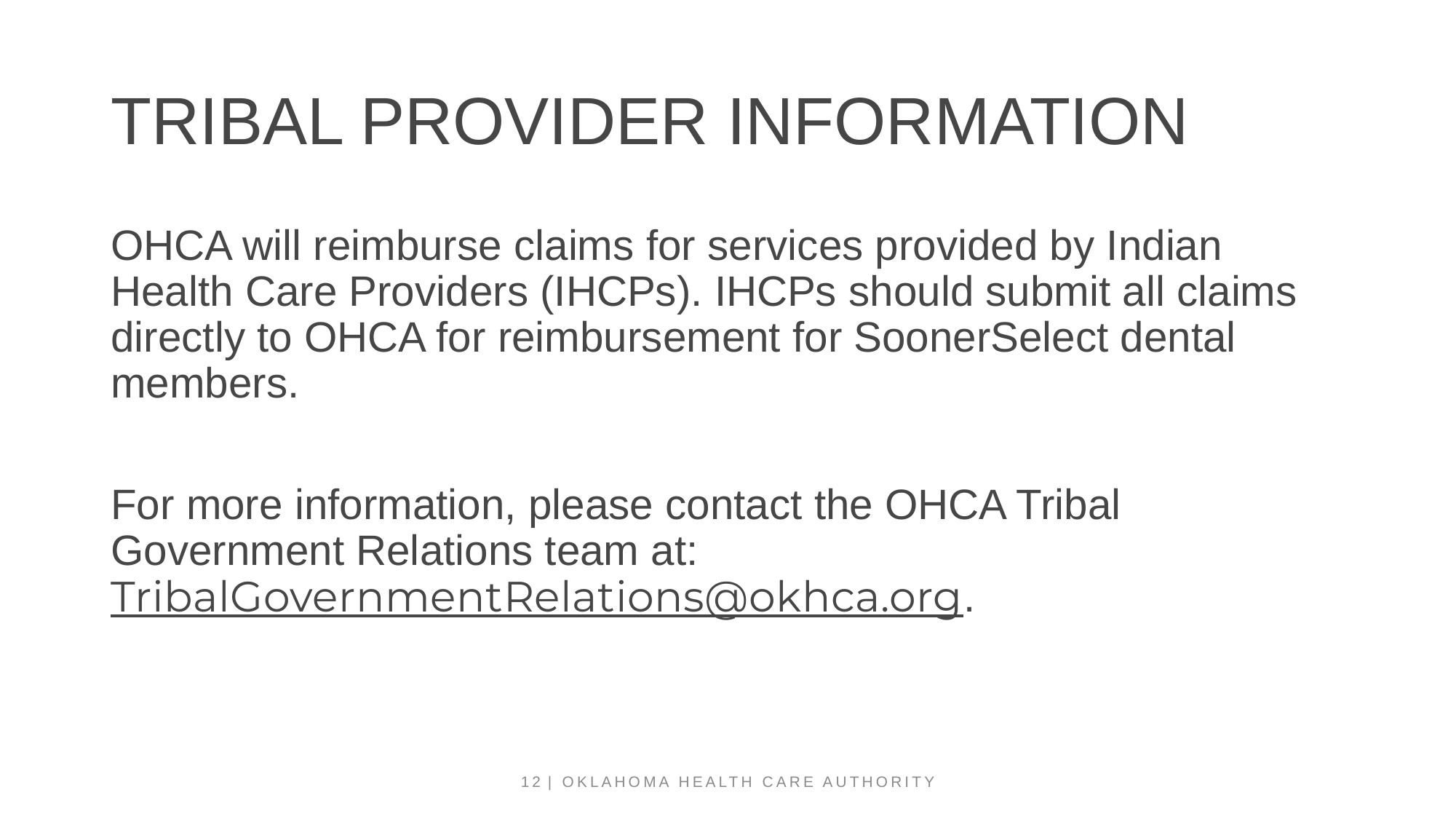

# Tribal provider information
OHCA will reimburse claims for services provided by Indian Health Care Providers (IHCPs). IHCPs should submit all claims directly to OHCA for reimbursement for SoonerSelect dental members.

For more information, please contact the OHCA Tribal Government Relations team at: TribalGovernmentRelations@okhca.org.